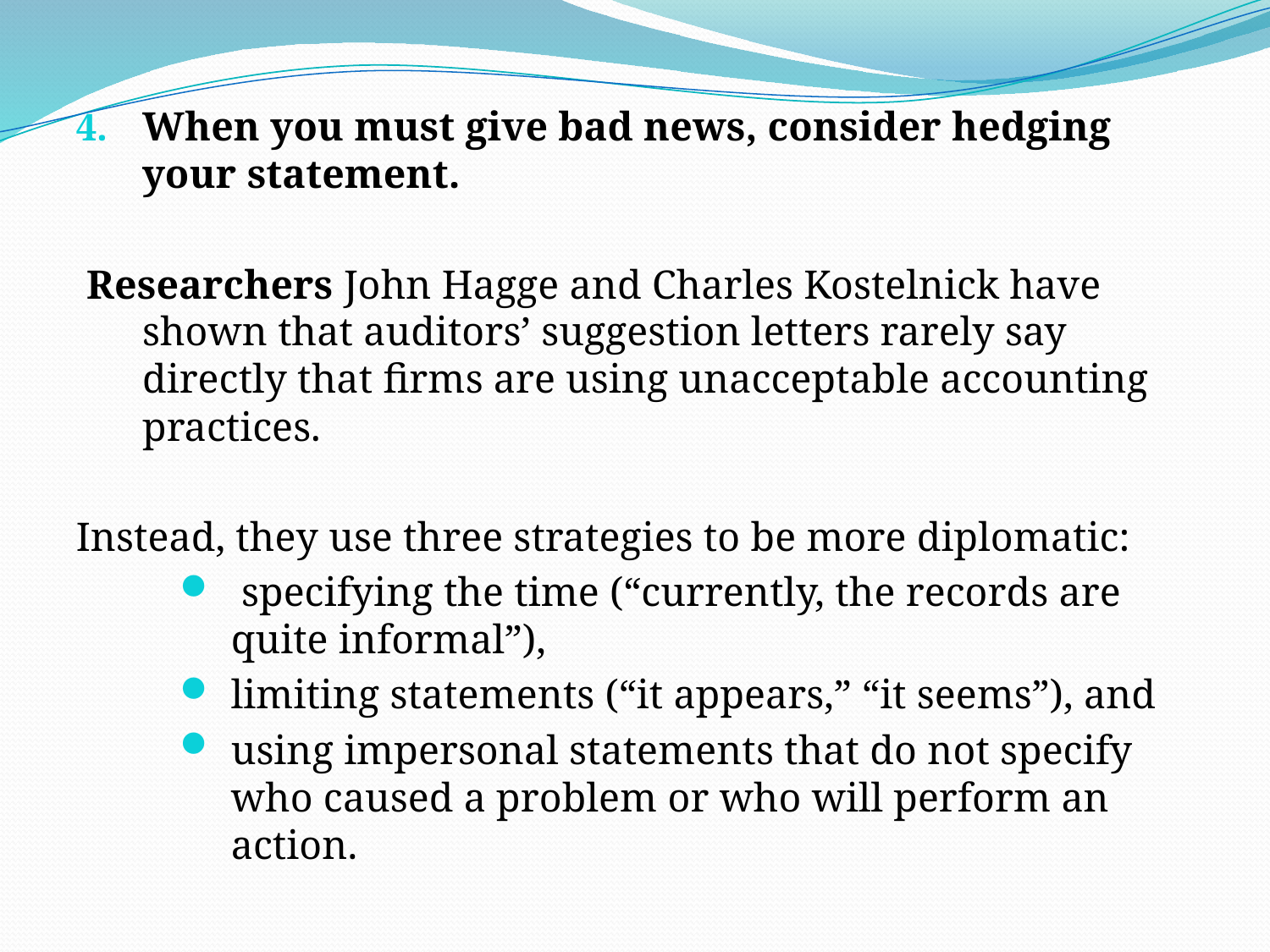

When you must give bad news, consider hedging your statement.

 Researchers John Hagge and Charles Kostelnick have shown that auditors’ suggestion letters rarely say directly that firms are using unacceptable accounting practices.

Instead, they use three strategies to be more diplomatic:
 specifying the time (“currently, the records are quite informal”),
limiting statements (“it appears,” “it seems”), and
using impersonal statements that do not specify who caused a problem or who will perform an action.